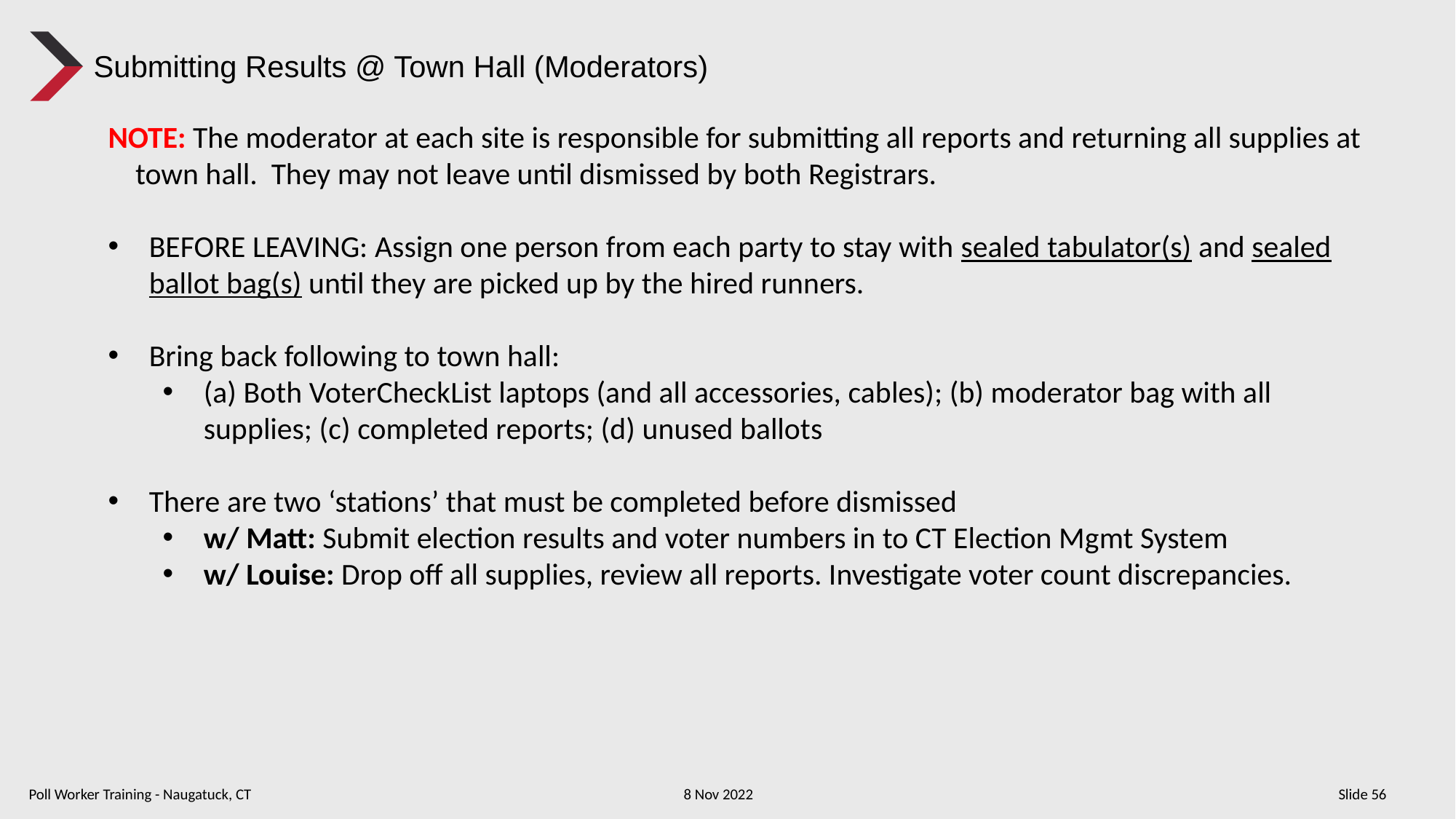

Submitting Results @ Town Hall (Moderators)

NOTE: The moderator at each site is responsible for submitting all reports and returning all supplies at town hall.  They may not leave until dismissed by both Registrars.

BEFORE LEAVING: Assign one person from each party to stay with sealed tabulator(s) and sealed ballot bag(s) until they are picked up by the hired runners.

Bring back following to town hall:
(a) Both VoterCheckList laptops (and all accessories, cables); (b) moderator bag with all supplies; (c) completed reports; (d) unused ballots

There are two ‘stations’ that must be completed before dismissed
w/ Matt: Submit election results and voter numbers in to CT Election Mgmt System
w/ Louise: Drop off all supplies, review all reports. Investigate voter count discrepancies.

Poll Worker Training - Naugatuck, CT				8 Nov 2022						Slide 56